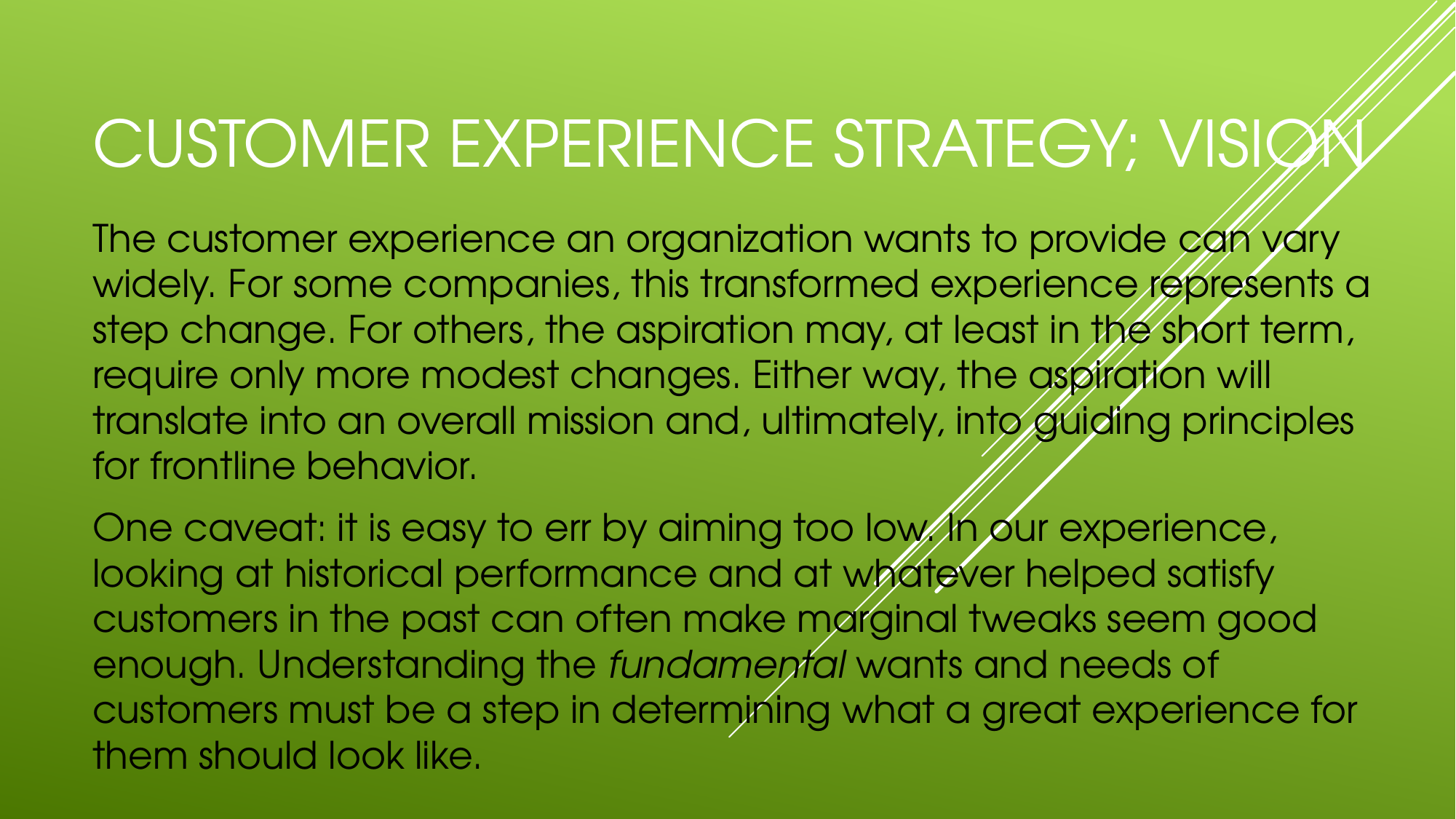

# Customer experience strategy; vision
The customer experience an organization wants to provide can vary widely. For some companies, this transformed experience represents a step change. For others, the aspiration may, at least in the short term, require only more modest changes. Either way, the aspiration will translate into an overall mission and, ultimately, into guiding principles for frontline behavior.
One caveat: it is easy to err by aiming too low. In our experience, looking at historical performance and at whatever helped satisfy customers in the past can often make marginal tweaks seem good enough. Understanding the fundamental wants and needs of customers must be a step in determining what a great experience for them should look like.